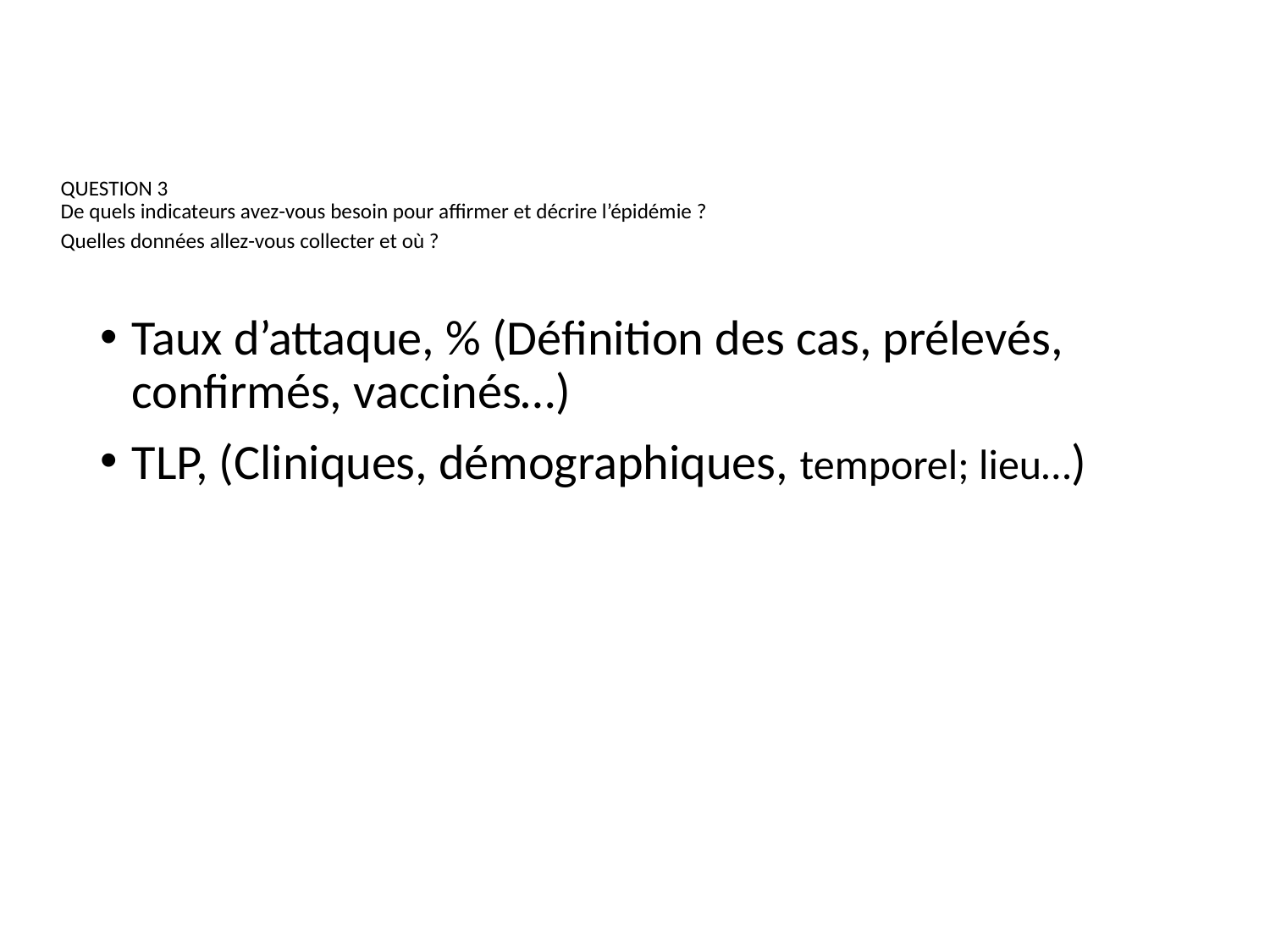

# QUESTION 3 De quels indicateurs avez-vous besoin pour affirmer et décrire l’épidémie ? Quelles données allez-vous collecter et où ?
Taux d’attaque, % (Définition des cas, prélevés, confirmés, vaccinés…)
TLP, (Cliniques, démographiques, temporel; lieu…)